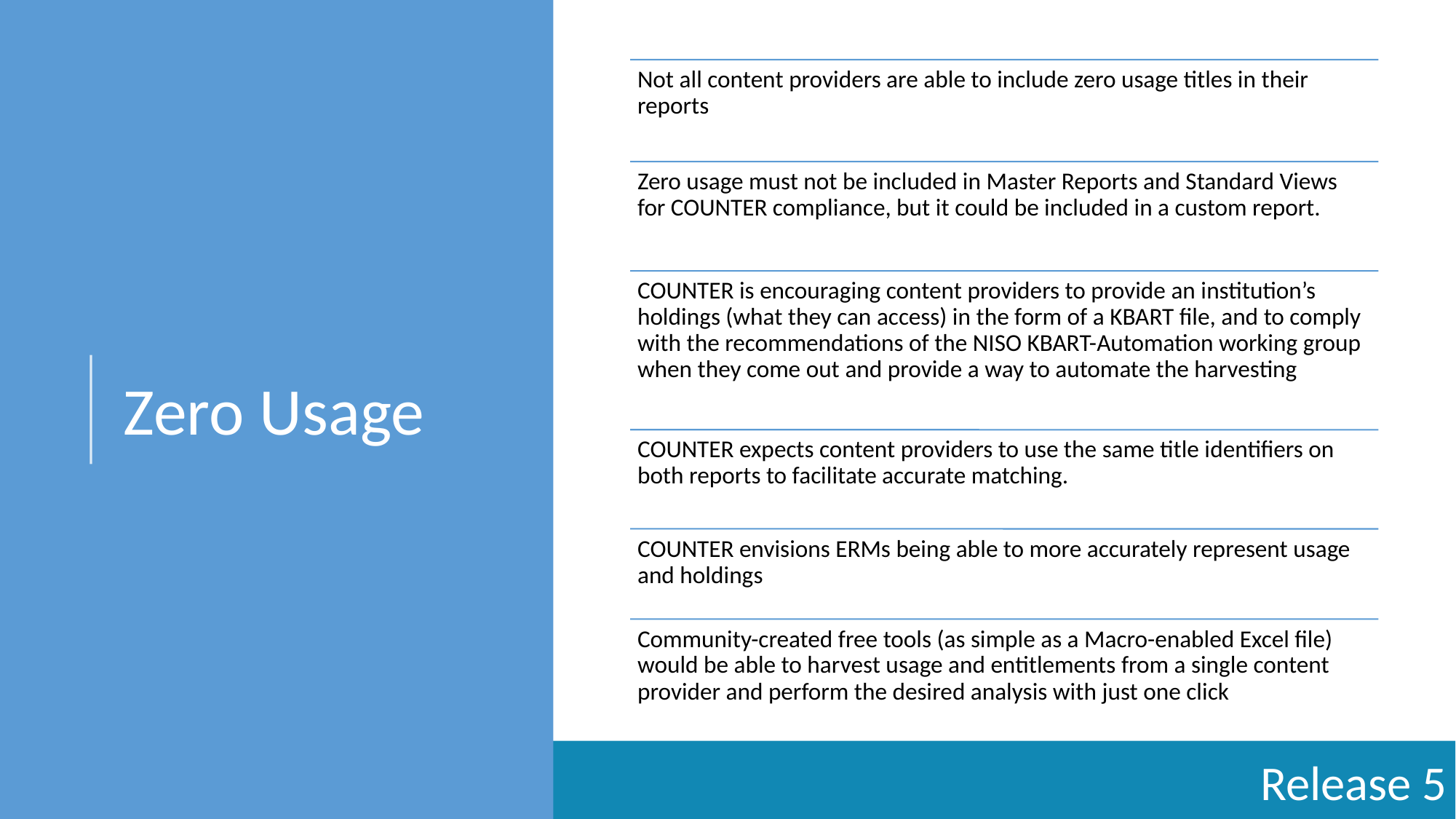

Not all content providers are able to include zero usage titles in their reports
Zero usage must not be included in Master Reports and Standard Views for COUNTER compliance, but it could be included in a custom report.
COUNTER is encouraging content providers to provide an institution’s holdings (what they can access) in the form of a KBART file, and to comply with the recommendations of the NISO KBART-Automation working group when they come out and provide a way to automate the harvesting
COUNTER expects content providers to use the same title identifiers on both reports to facilitate accurate matching.
COUNTER envisions ERMs being able to more accurately represent usage and holdings
Community-created free tools (as simple as a Macro-enabled Excel file) would be able to harvest usage and entitlements from a single content provider and perform the desired analysis with just one click
# Zero Usage